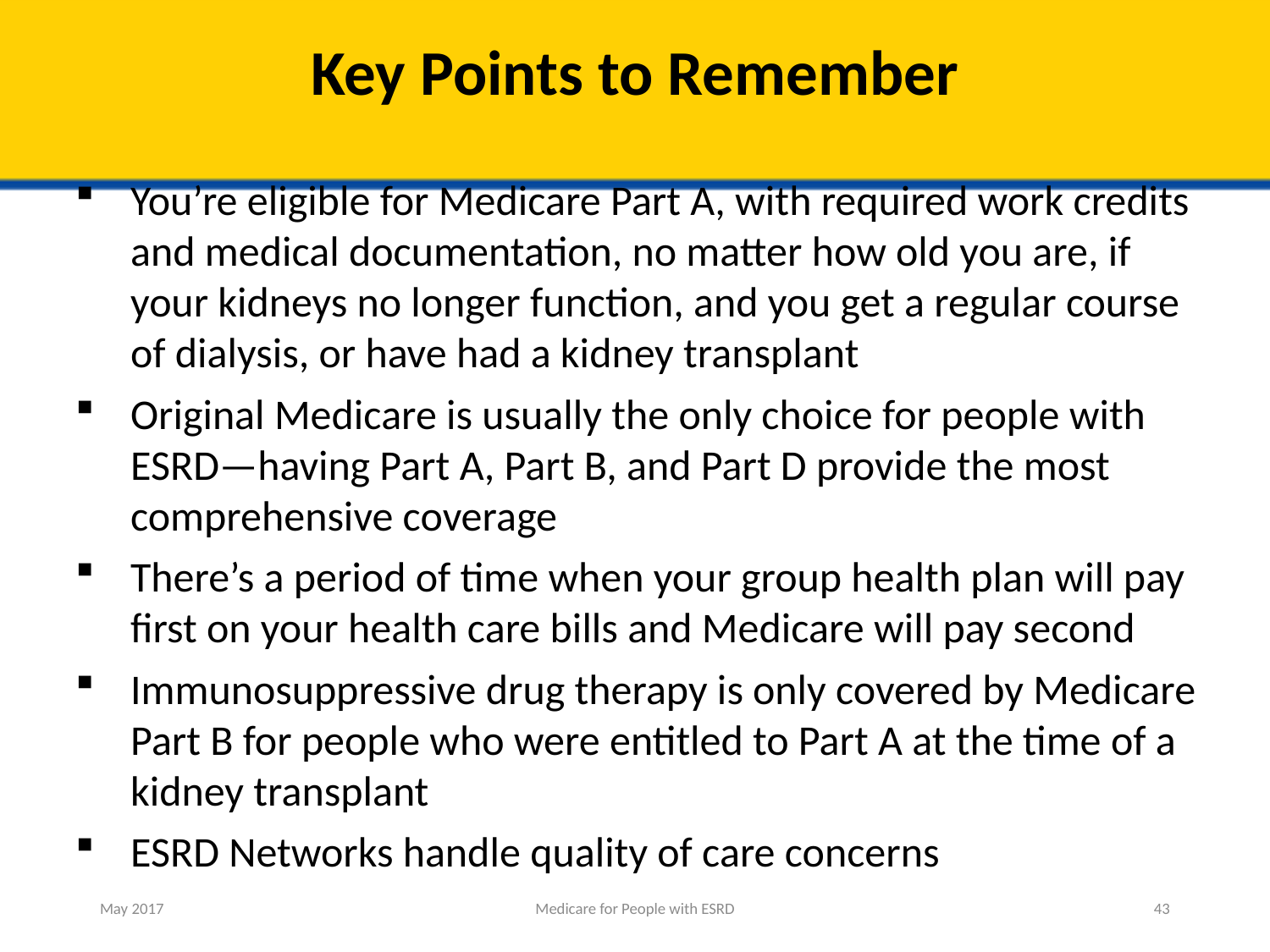

# Key Points to Remember
You’re eligible for Medicare Part A, with required work credits and medical documentation, no matter how old you are, if your kidneys no longer function, and you get a regular course of dialysis, or have had a kidney transplant
Original Medicare is usually the only choice for people with ESRD—having Part A, Part B, and Part D provide the most comprehensive coverage
There’s a period of time when your group health plan will pay first on your health care bills and Medicare will pay second
Immunosuppressive drug therapy is only covered by Medicare Part B for people who were entitled to Part A at the time of a kidney transplant
ESRD Networks handle quality of care concerns
May 2017
Medicare for People with ESRD
43